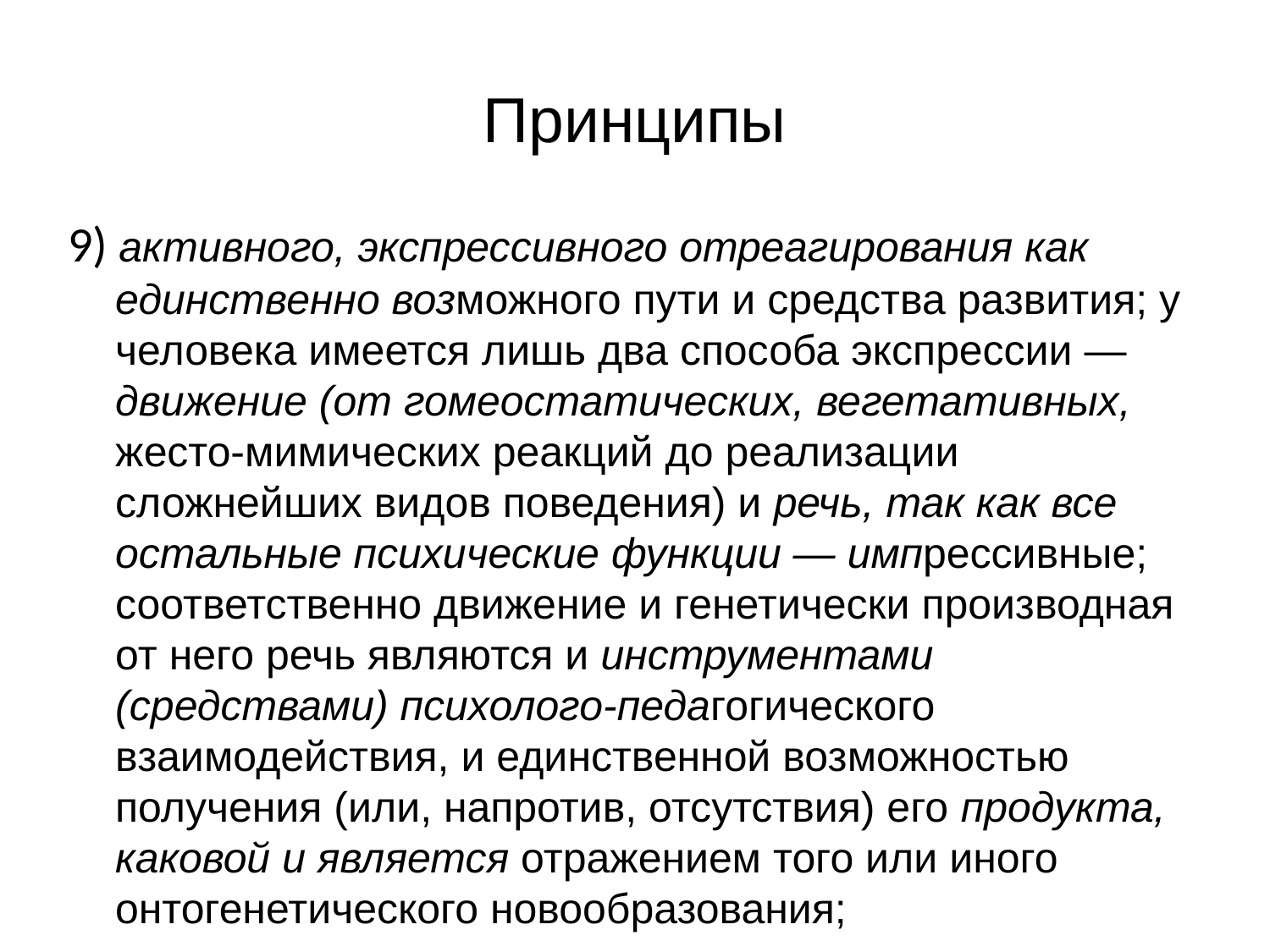

# Принципы
9) активного, экспрессивного отреагирования как единственно возможного пути и средства развития; у человека имеется лишь два способа экспрессии — движение (от гомеостатических, вегетативных, жесто-мимических реакций до реализации сложнейших видов поведения) и речь, так как все остальные психические функции — импрессивные; соответственно движение и генетически производная от него речь являются и инструментами (средствами) психолого-педагогического взаимодействия, и единственной возможностью получения (или, напротив, отсутствия) его продукта, каковой и является отражением того или иного онтогенетического новообразования;